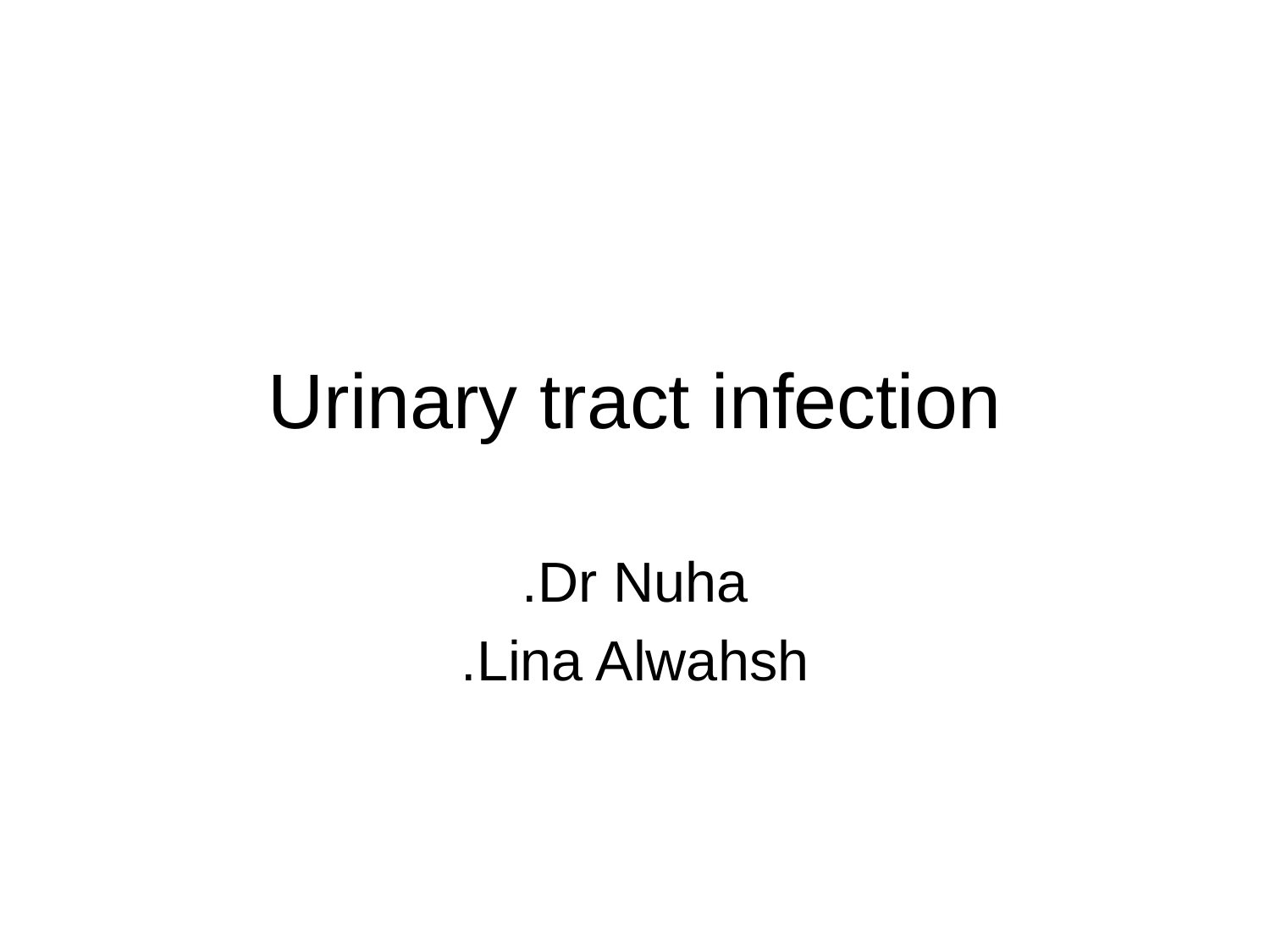

# Urinary tract infection
Dr Nuha.
Lina Alwahsh.